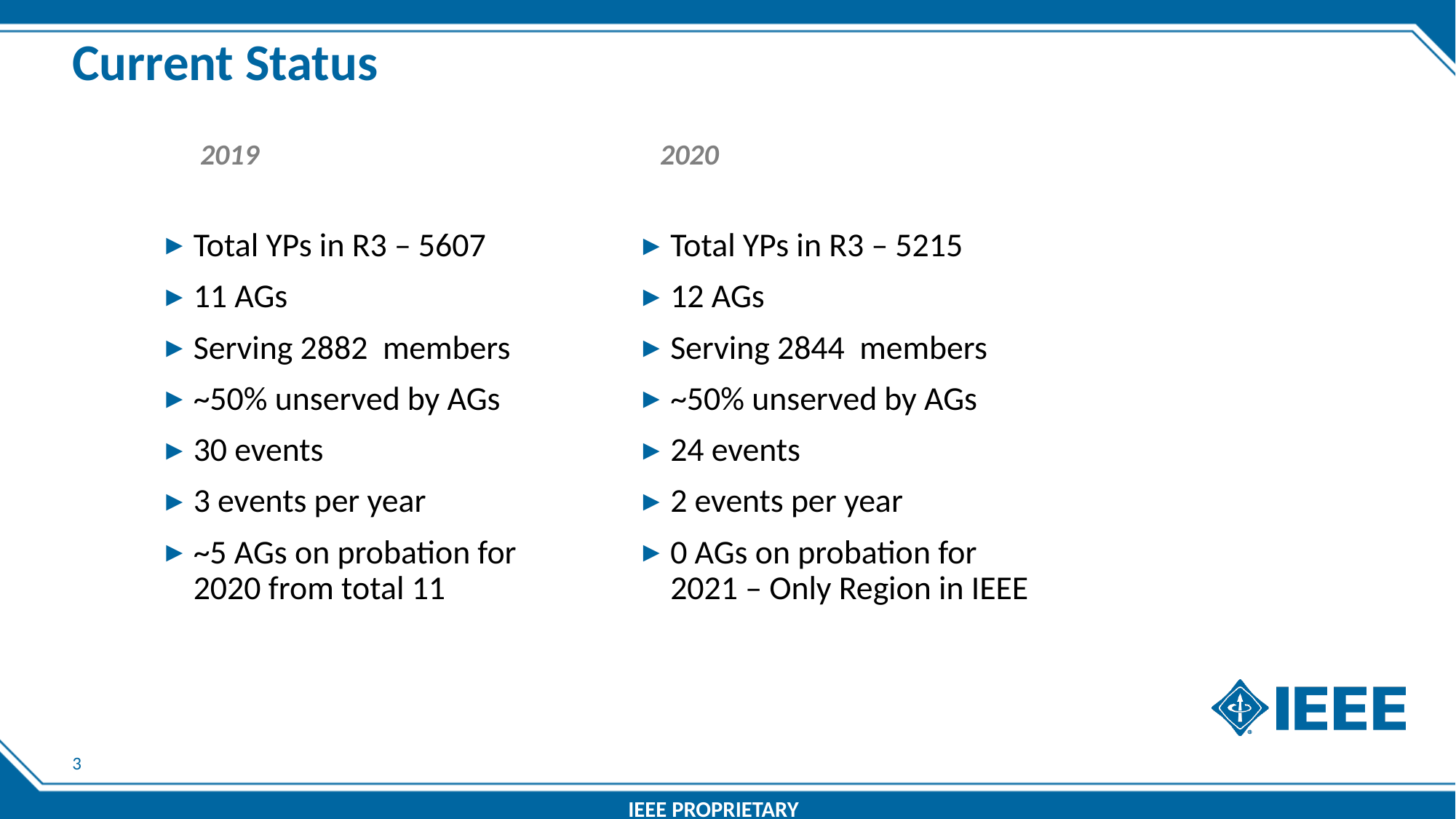

# Current Status
2020
2019
Total YPs in R3 – 5607
11 AGs
Serving 2882  members
~50% unserved by AGs
30 events
3 events per year
~5 AGs on probation for 2020 from total 11

Total YPs in R3 – 5215
12 AGs
Serving 2844  members
~50% unserved by AGs
24 events
2 events per year
0 AGs on probation for 2021 – Only Region in IEEE

3